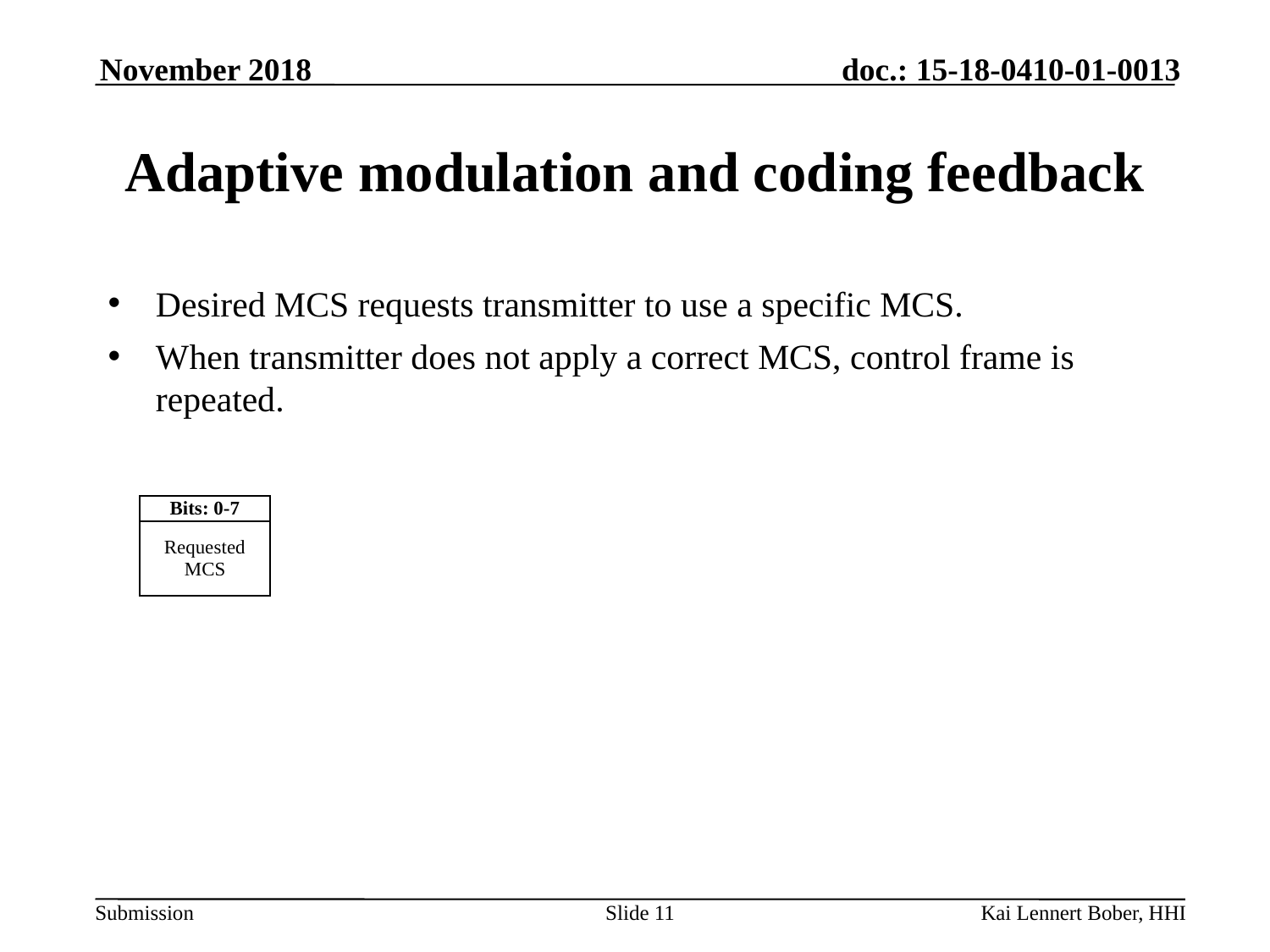

# Adaptive modulation and coding feedback
Desired MCS requests transmitter to use a specific MCS.
When transmitter does not apply a correct MCS, control frame is repeated.
| Bits: 0-7 |
| --- |
| Requested MCS |
Slide 11
Kai Lennert Bober, HHI